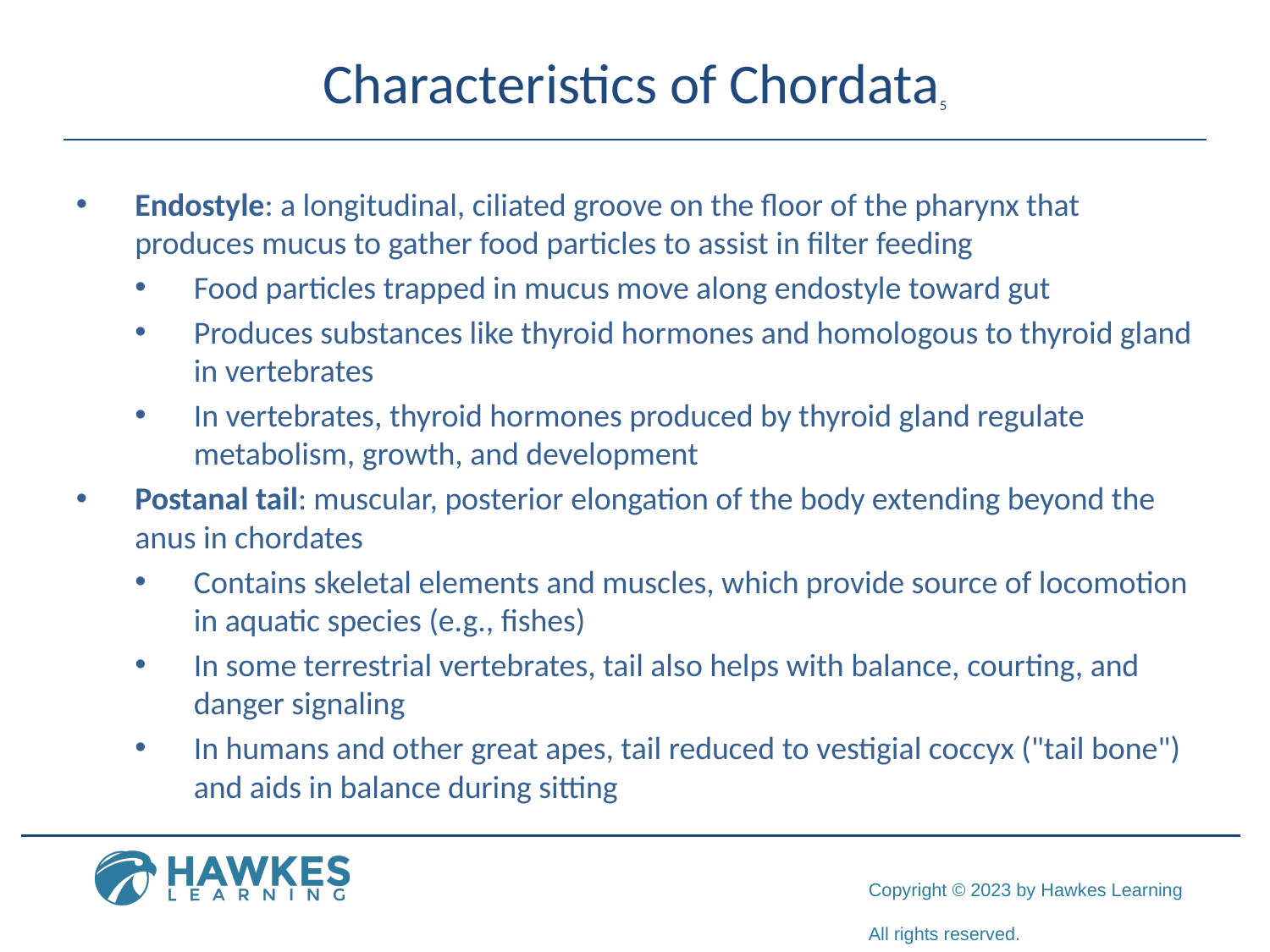

# Characteristics of Chordata5
Endostyle: a longitudinal, ciliated groove on the floor of the pharynx that produces mucus to gather food particles to assist in filter feeding
Food particles trapped in mucus move along endostyle toward gut
Produces substances like thyroid hormones and homologous to thyroid gland in vertebrates
In vertebrates, thyroid hormones produced by thyroid gland regulate metabolism, growth, and development
Postanal tail: muscular, posterior elongation of the body extending beyond the anus in chordates
Contains skeletal elements and muscles, which provide source of locomotion in aquatic species (e.g., fishes)
In some terrestrial vertebrates, tail also helps with balance, courting, and danger signaling
In humans and other great apes, tail reduced to vestigial coccyx ("tail bone") and aids in balance during sitting